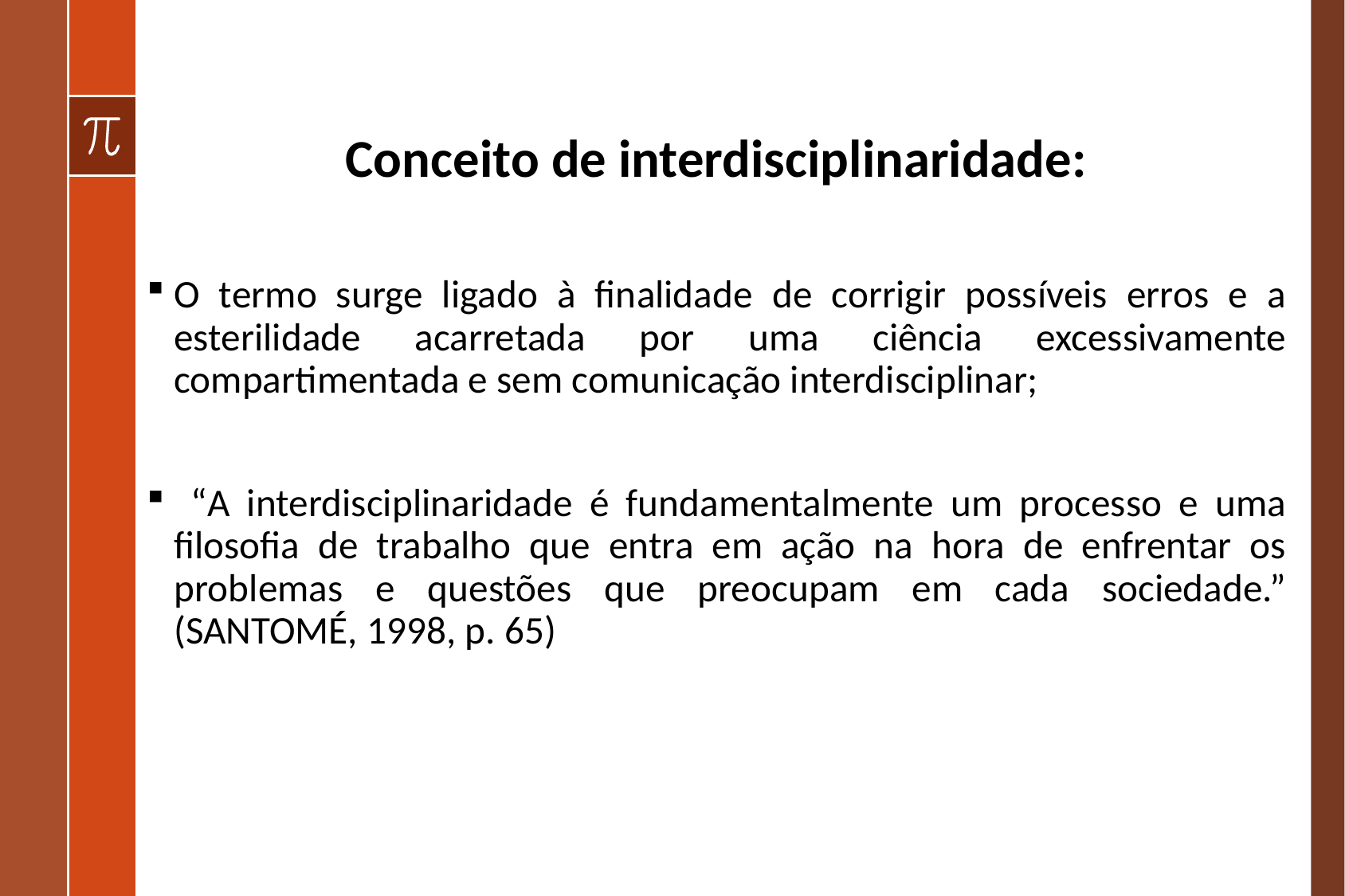

# Conceito de interdisciplinaridade:
O termo surge ligado à finalidade de corrigir possíveis erros e a esterilidade acarretada por uma ciência excessivamente compartimentada e sem comunicação interdisciplinar;

 “A interdisciplinaridade é fundamentalmente um processo e uma filosofia de trabalho que entra em ação na hora de enfrentar os problemas e questões que preocupam em cada sociedade.” (SANTOMÉ, 1998, p. 65)